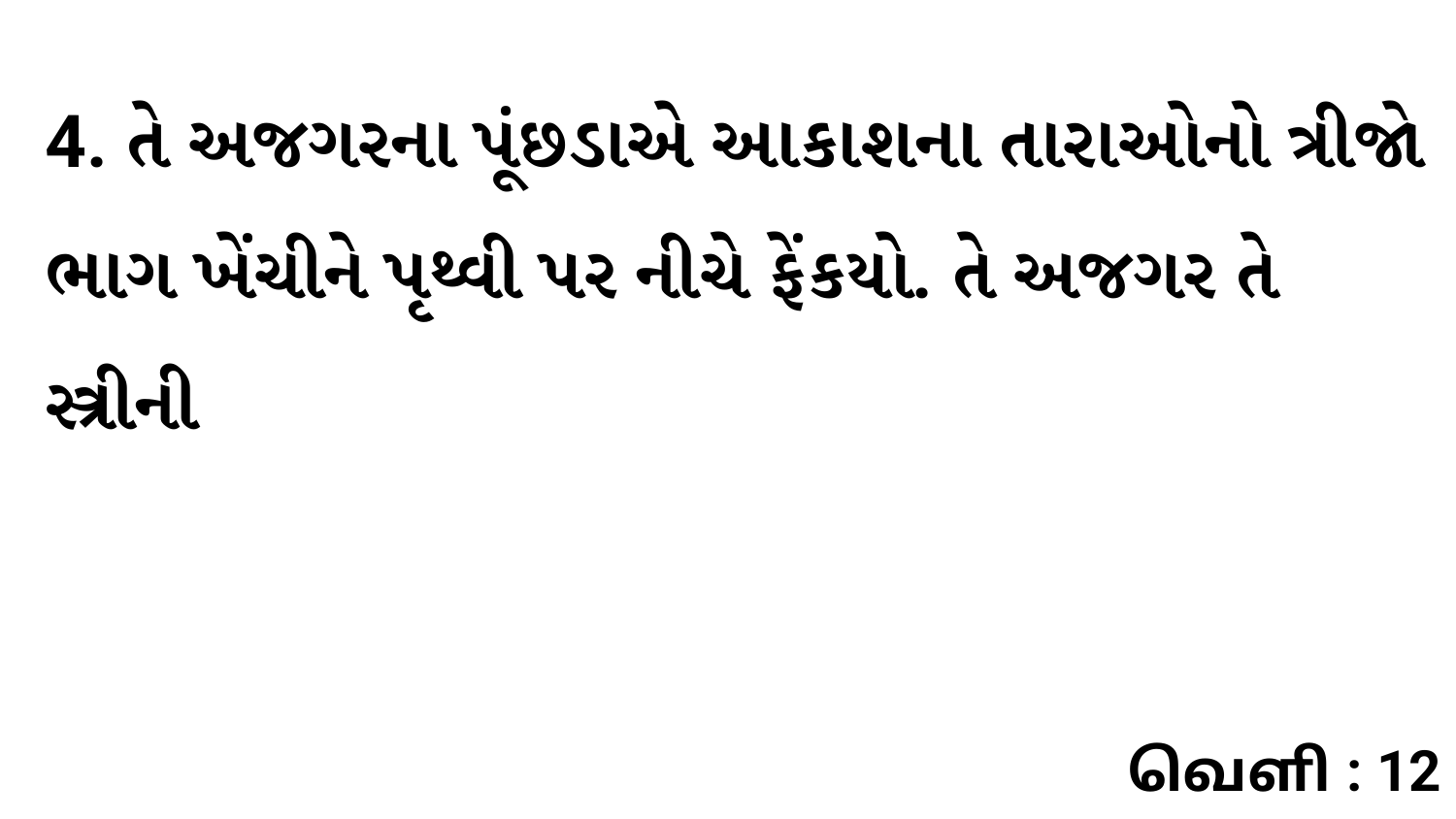

4. તે અજગરના પૂંછડાએ આકાશના તારાઓનો ત્રીજો ભાગ ખેંચીને પૃથ્વી પર નીચે ફેંકયો. તે અજગર તે સ્ત્રીની
வெளி : 12